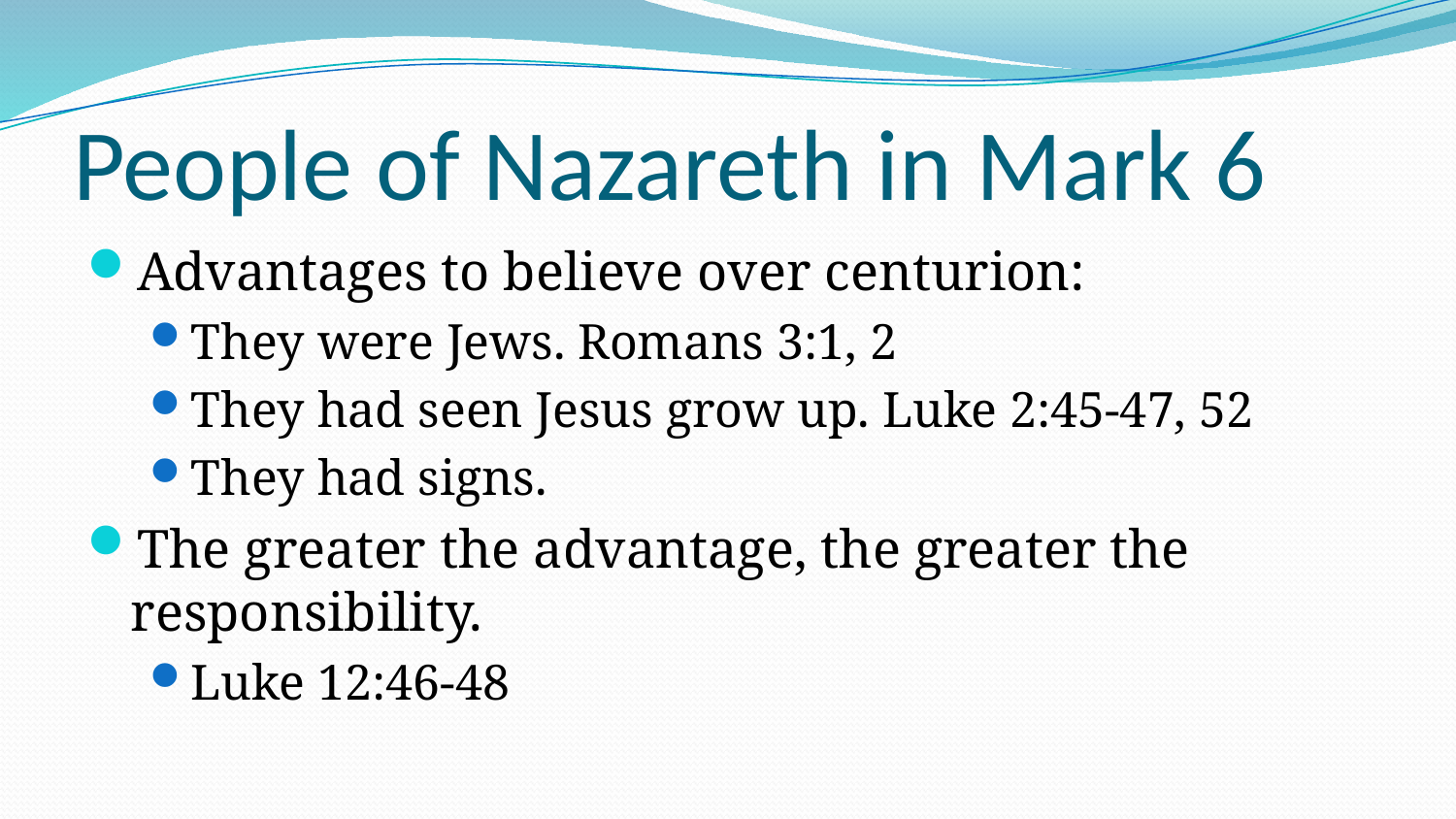

# People of Nazareth in Mark 6
Advantages to believe over centurion:
They were Jews. Romans 3:1, 2
They had seen Jesus grow up. Luke 2:45-47, 52
They had signs.
The greater the advantage, the greater the responsibility.
Luke 12:46-48